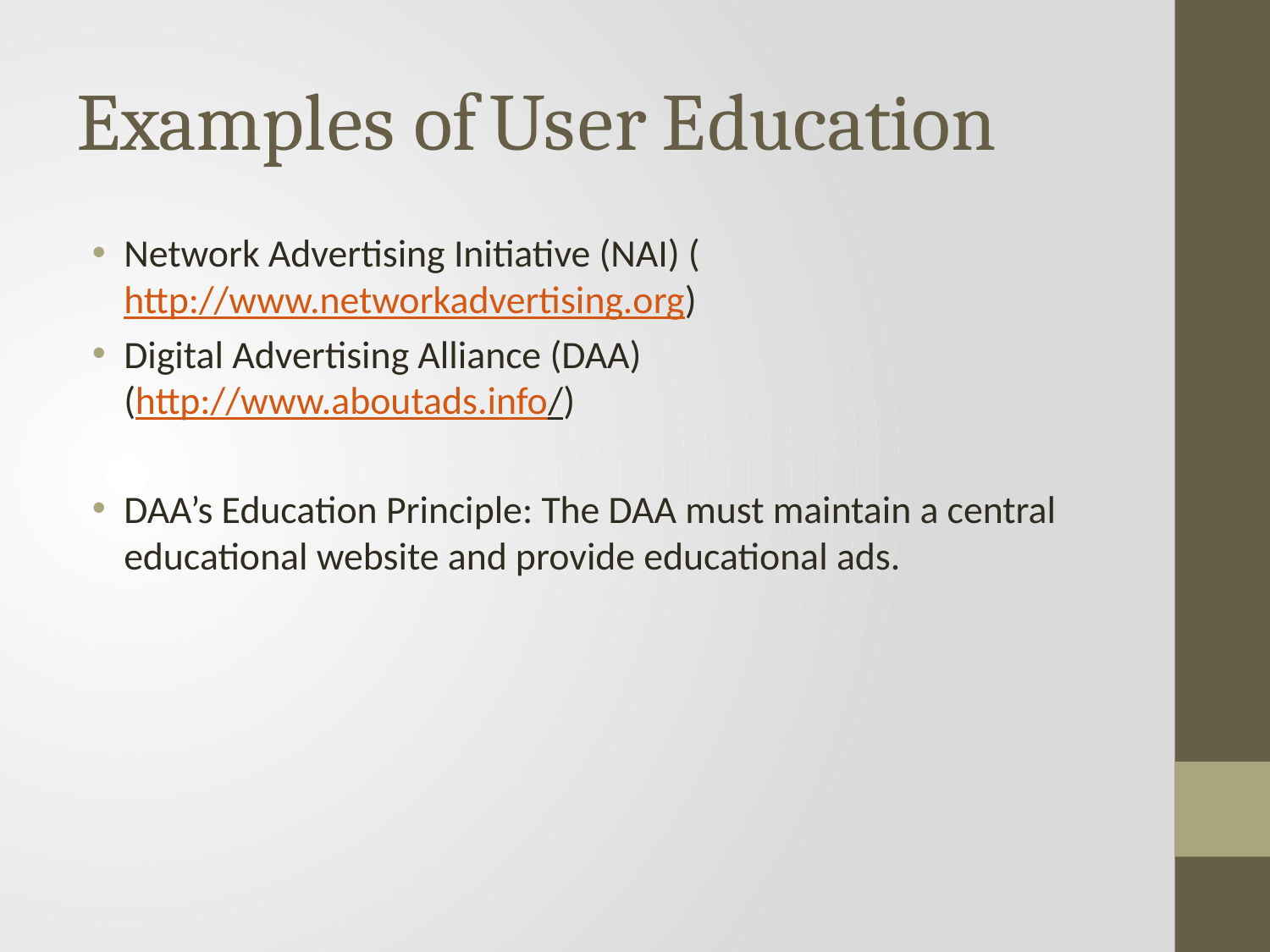

# Examples of User Education
Network Advertising Initiative (NAI) (http://www.networkadvertising.org)
Digital Advertising Alliance (DAA)
(http://www.aboutads.info/)

DAA’s Education Principle: The DAA must maintain a central educational website and provide educational ads.